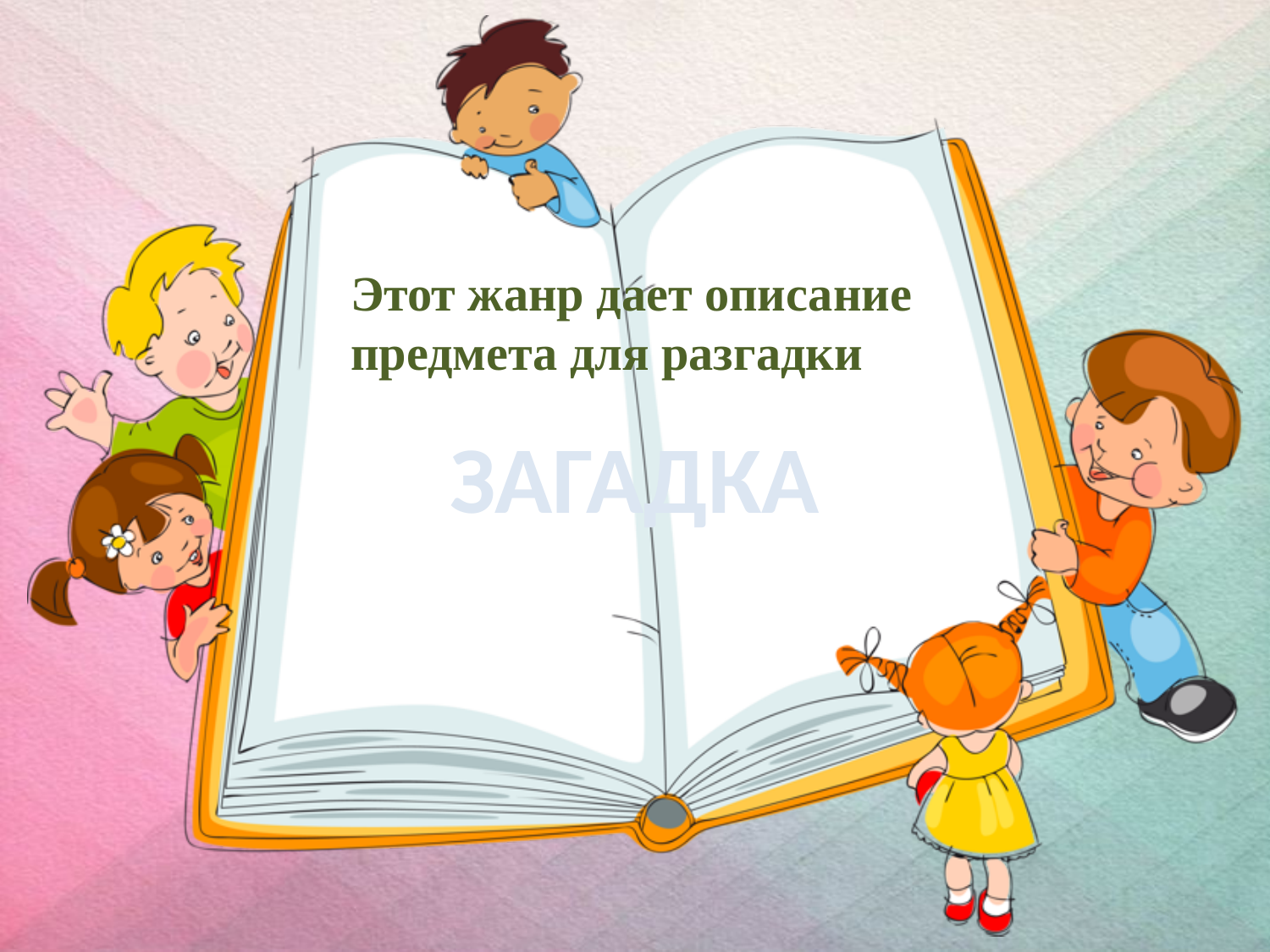

Этот жанр дает описание
предмета для разгадки
ЗАГАДКА